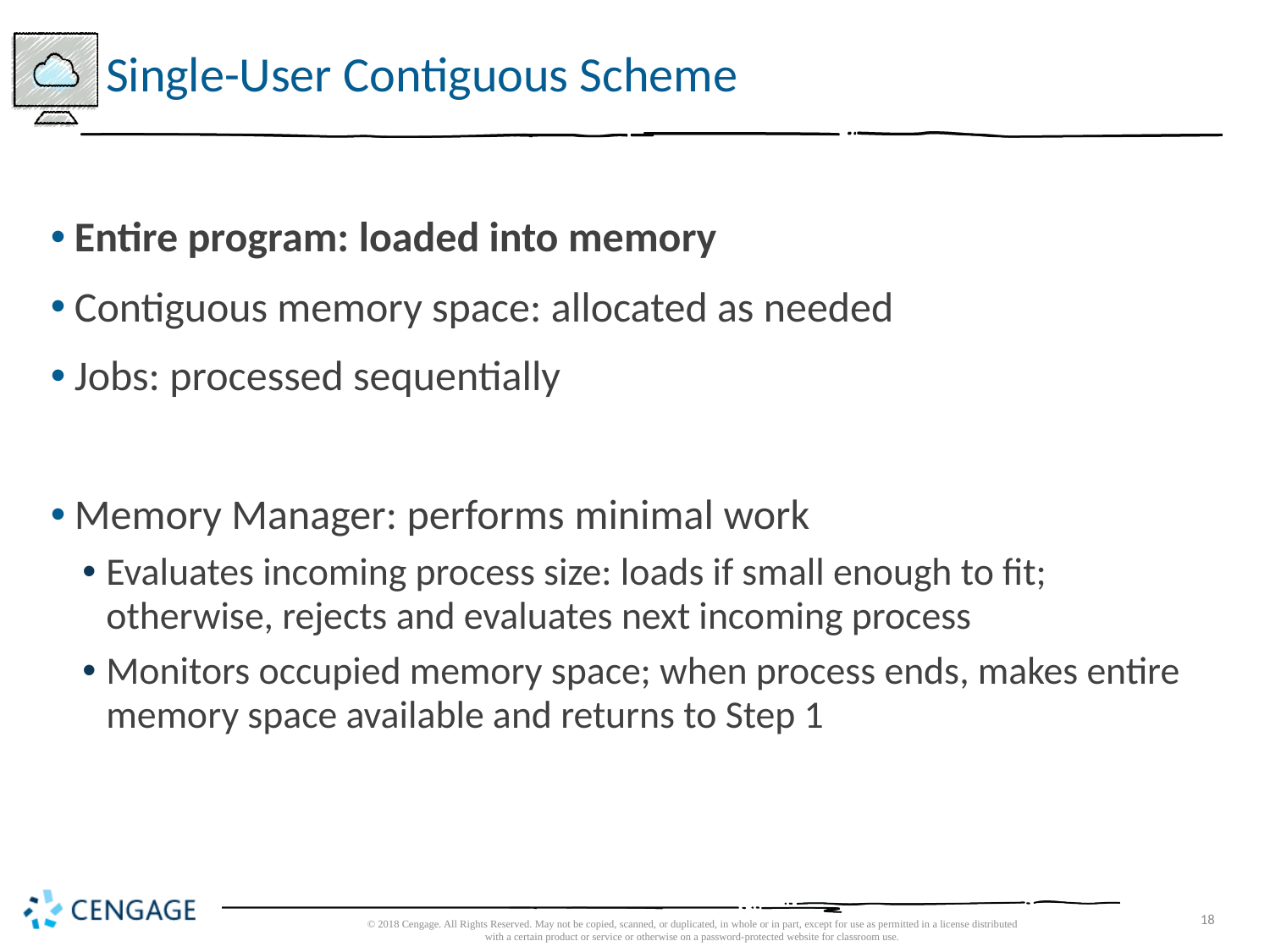

# Single-User Contiguous Scheme
Entire program: loaded into memory
Contiguous memory space: allocated as needed
Jobs: processed sequentially

Memory Manager: performs minimal work
Evaluates incoming process size: loads if small enough to fit; otherwise, rejects and evaluates next incoming process
Monitors occupied memory space; when process ends, makes entire memory space available and returns to Step 1
© 2018 Cengage. All Rights Reserved. May not be copied, scanned, or duplicated, in whole or in part, except for use as permitted in a license distributed with a certain product or service or otherwise on a password-protected website for classroom use.